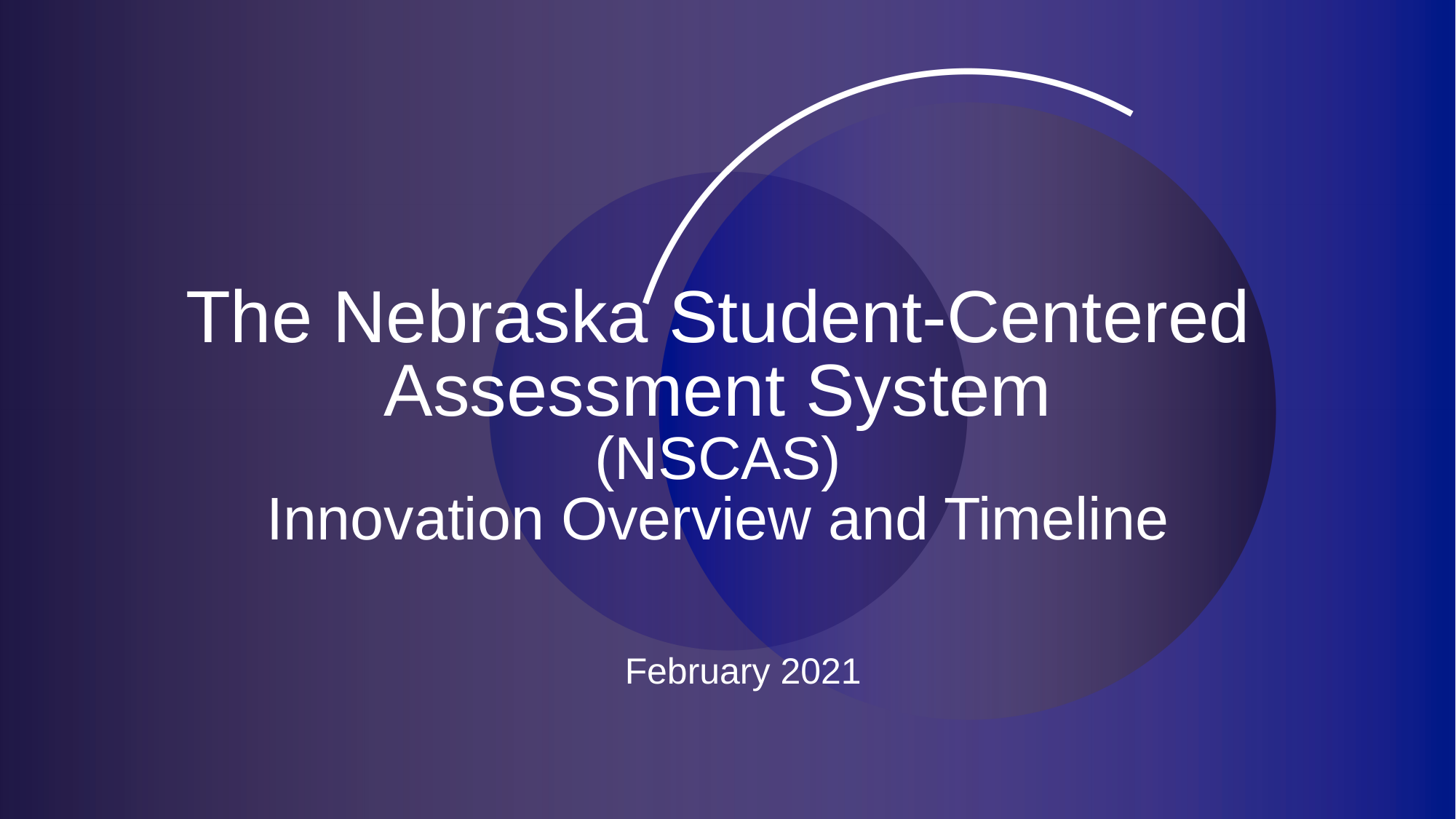

# The Nebraska Student-Centered Assessment System (NSCAS) Innovation Overview and Timeline
February 2021